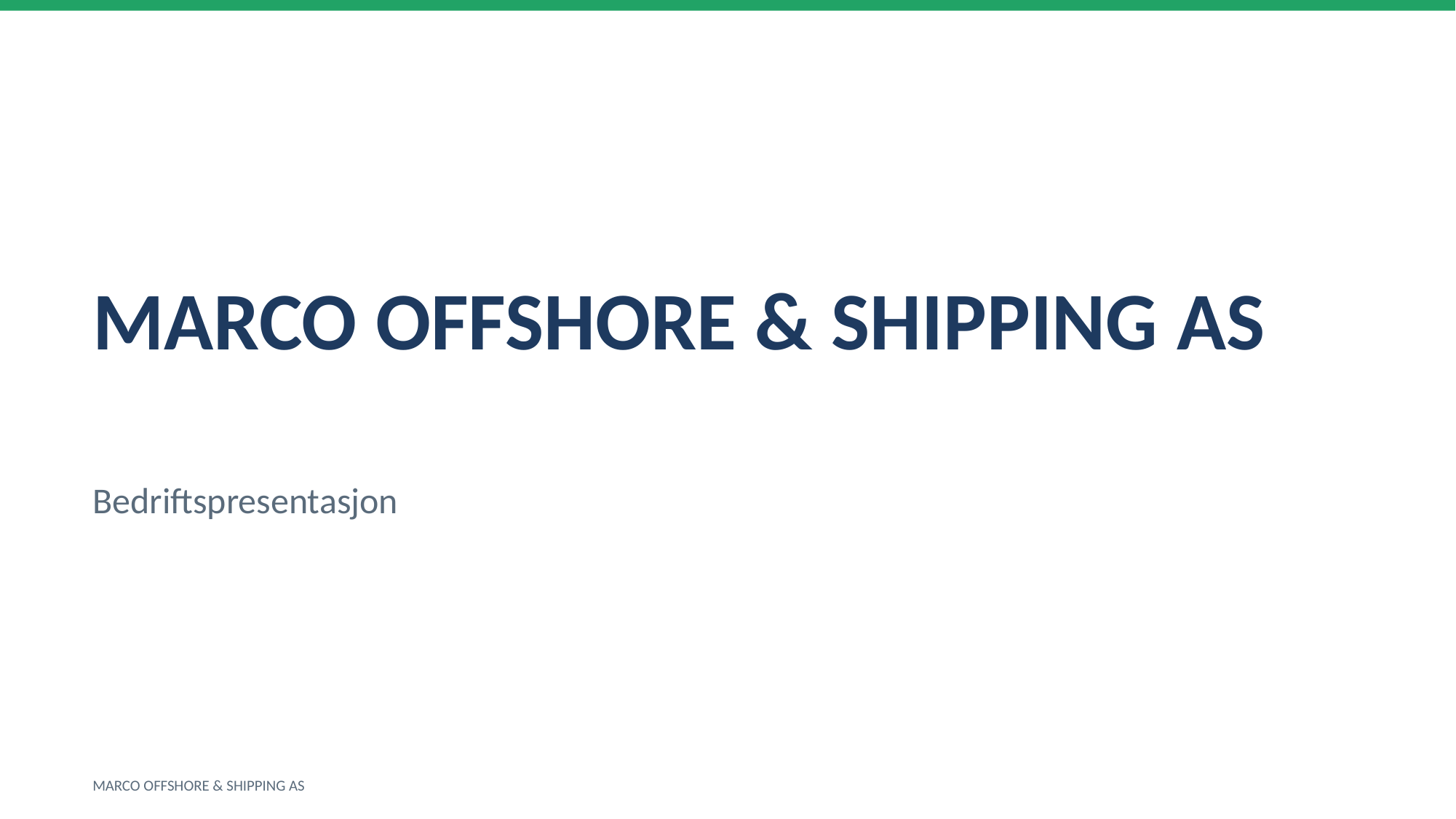

MARCO OFFSHORE & SHIPPING AS
Bedriftspresentasjon
MARCO OFFSHORE & SHIPPING AS